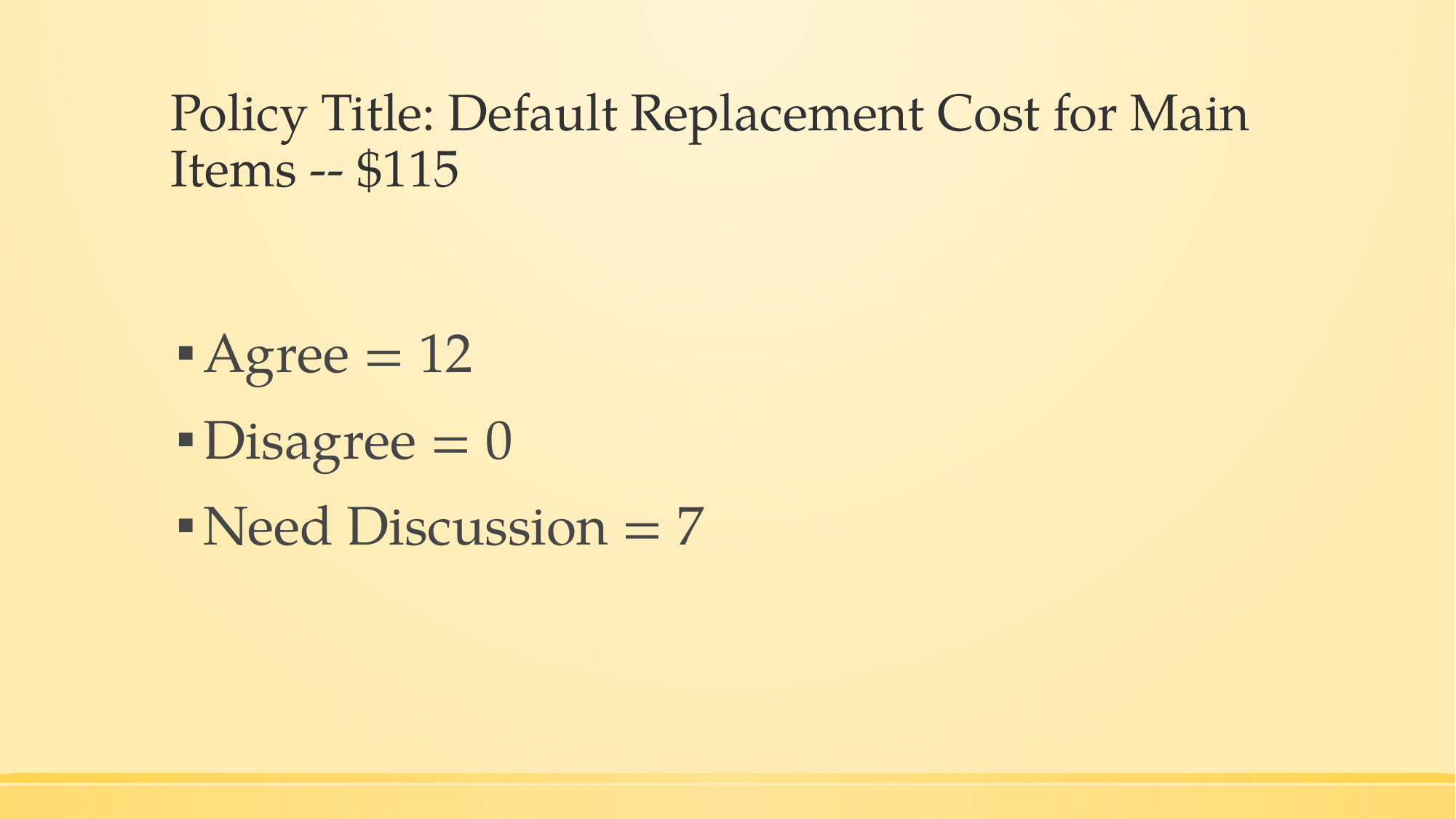

# Policy Title: Default Replacement Cost for Main Items -- $115

Agree = 12
Disagree = 0
Need Discussion = 7